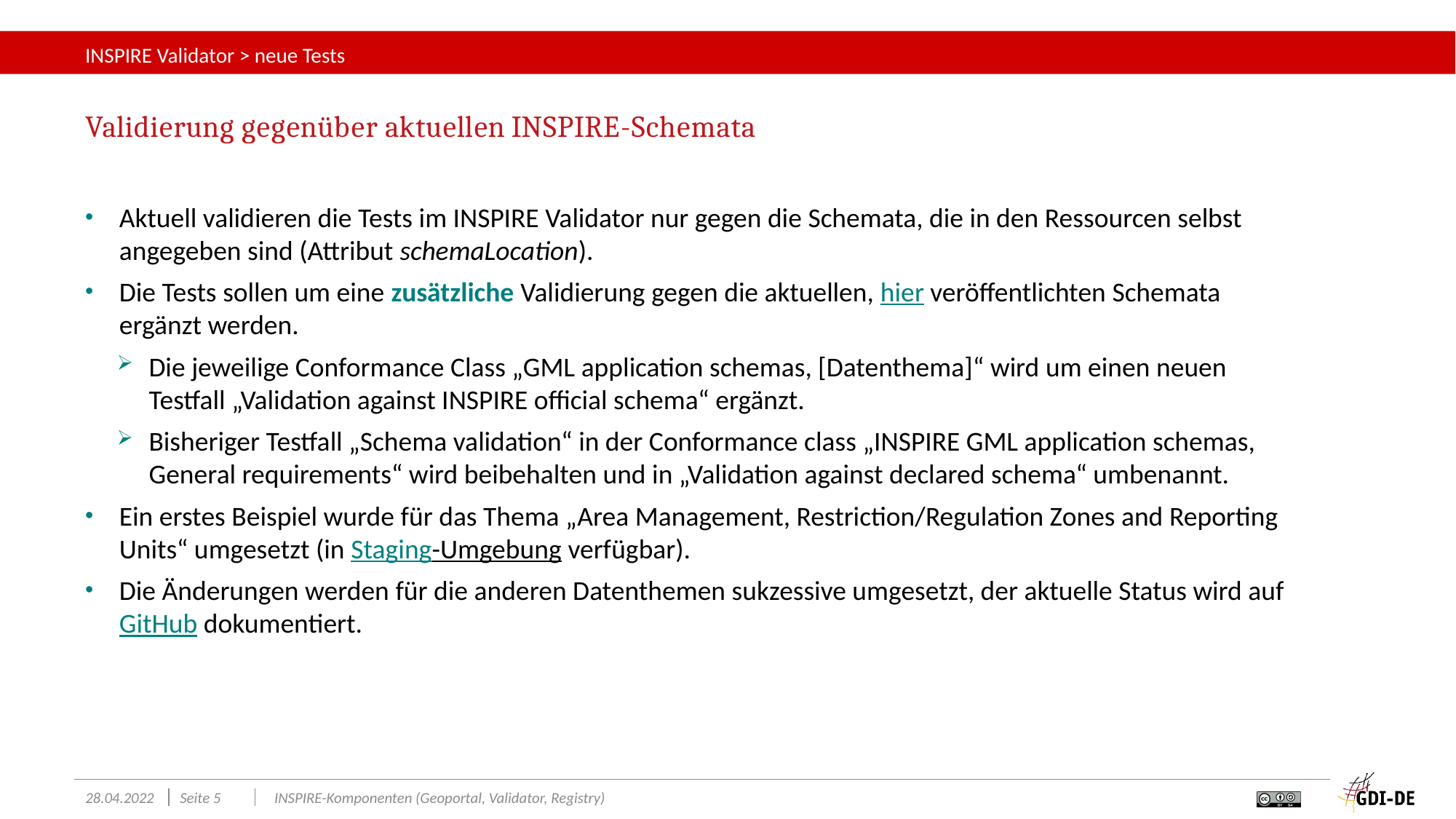

# INSPIRE Validator > neue Tests
Validierung gegenüber aktuellen INSPIRE-Schemata
Aktuell validieren die Tests im INSPIRE Validator nur gegen die Schemata, die in den Ressourcen selbst angegeben sind (Attribut schemaLocation).
Die Tests sollen um eine zusätzliche Validierung gegen die aktuellen, hier veröffentlichten Schemata ergänzt werden.
Die jeweilige Conformance Class „GML application schemas, [Datenthema]“ wird um einen neuen Testfall „Validation against INSPIRE official schema“ ergänzt.
Bisheriger Testfall „Schema validation“ in der Conformance class „INSPIRE GML application schemas, General requirements“ wird beibehalten und in „Validation against declared schema“ umbenannt.
Ein erstes Beispiel wurde für das Thema „Area Management, Restriction/Regulation Zones and Reporting Units“ umgesetzt (in Staging-Umgebung verfügbar).
Die Änderungen werden für die anderen Datenthemen sukzessive umgesetzt, der aktuelle Status wird auf GitHub dokumentiert.
28.04.2022
Seite 5
INSPIRE-Komponenten (Geoportal, Validator, Registry)